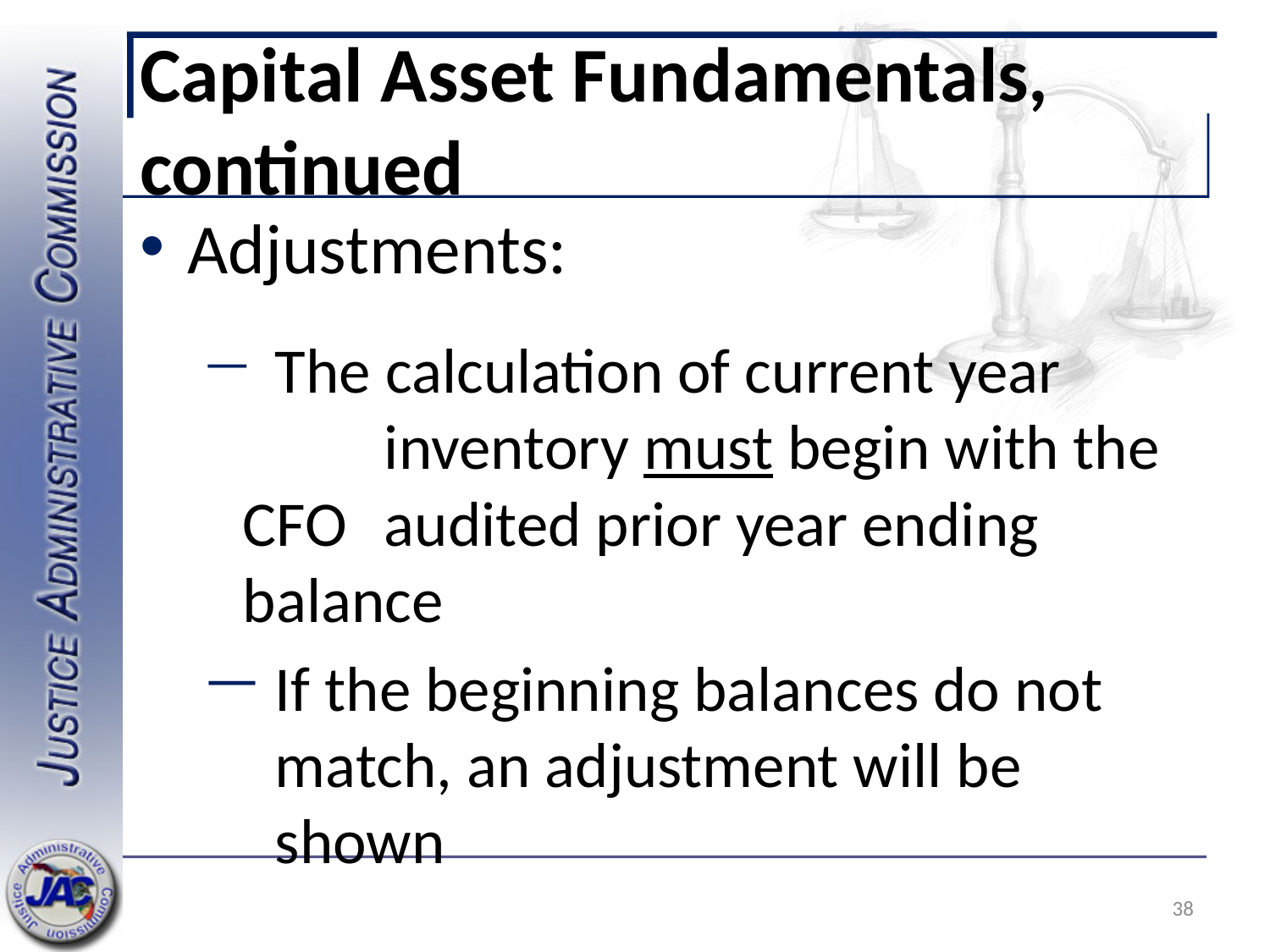

# Capital Asset Fundamentals, continued
Adjustments:

  The calculation of current year 	 	 inventory must begin with the CFO	 audited prior year ending balance
If the beginning balances do not match, an adjustment will be shown

38